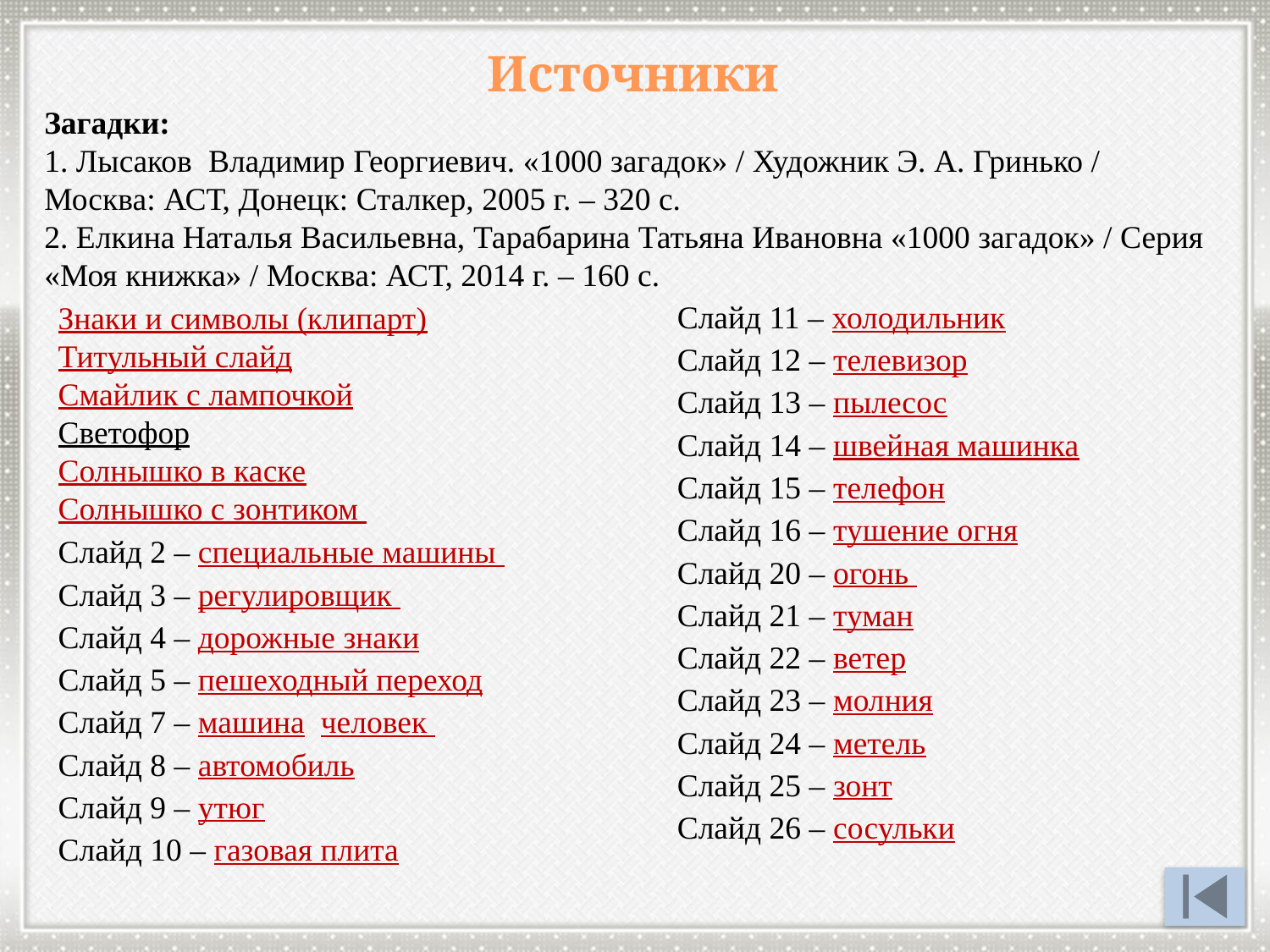

Источники
Загадки:
1. Лысаков  Владимир Георгиевич. «1000 загадок» / Художник Э. А. Гринько / Москва: АСТ, Донецк: Сталкер, 2005 г. – 320 с.
2. Елкина Наталья Васильевна, Тарабарина Татьяна Ивановна «1000 загадок» / Серия «Моя книжка» / Москва: АСТ, 2014 г. – 160 с.
Знаки и символы (клипарт)
Титульный слайд
Смайлик с лампочкой
Светофор
Солнышко в каске
Солнышко с зонтиком
Слайд 2 – специальные машины
Слайд 3 – регулировщик
Слайд 4 – дорожные знаки
Слайд 5 – пешеходный переход
Слайд 7 – машина  человек
Слайд 8 – автомобиль
Слайд 9 – утюг
Слайд 10 – газовая плита
Слайд 11 – холодильник
Слайд 12 – телевизор
Слайд 13 – пылесос
Слайд 14 – швейная машинка
Слайд 15 – телефон
Слайд 16 – тушение огня
Слайд 20 – огонь
Слайд 21 – туман
Слайд 22 – ветер
Слайд 23 – молния
Слайд 24 – метель
Слайд 25 – зонт
Слайд 26 – сосульки